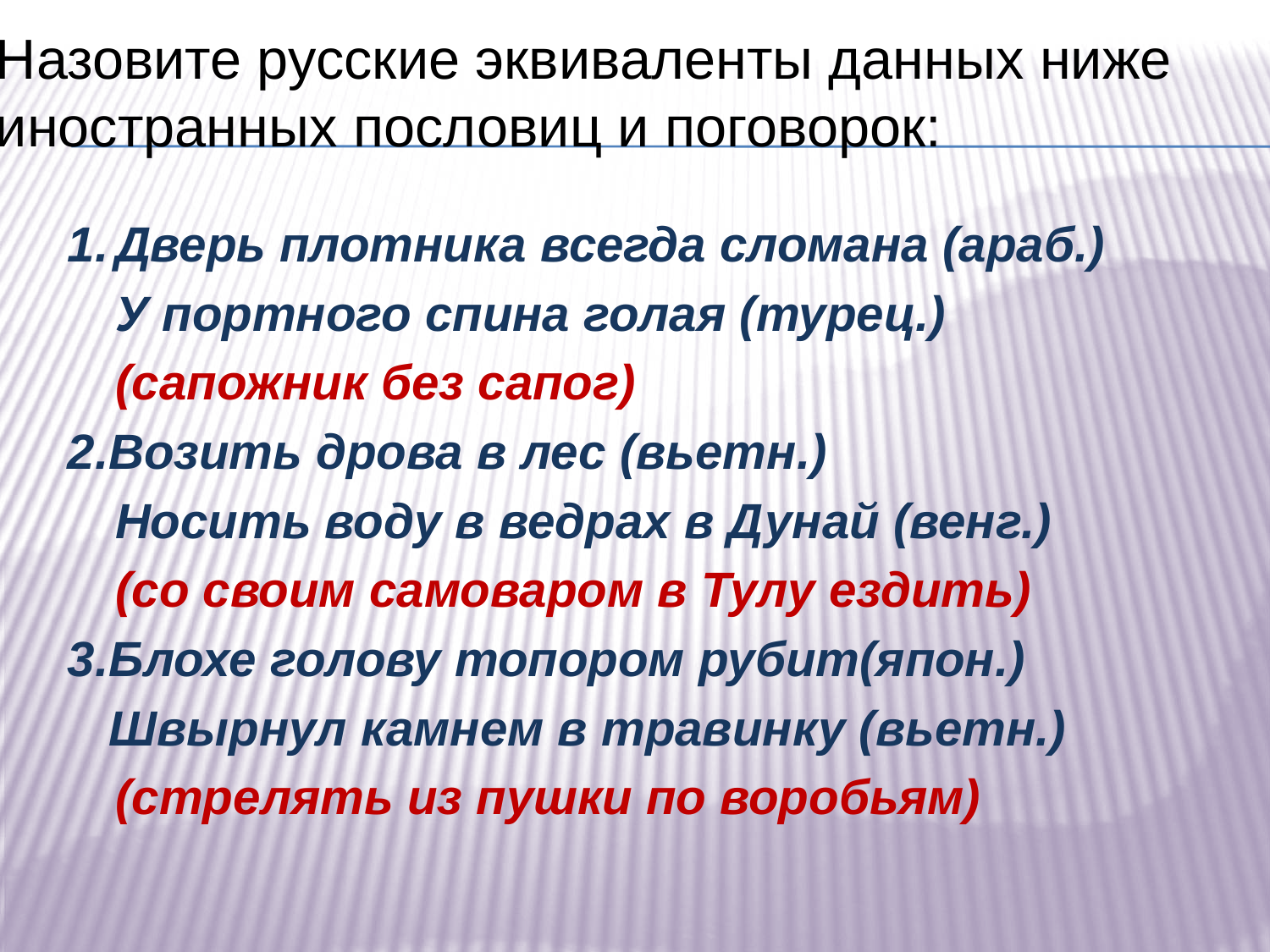

Назовите русские эквиваленты данных ниже
иностранных пословиц и поговорок:

1.	Дверь плотника всегда сломана (араб.)
  	У портного спина голая (турец.)
	(сапожник без сапог)
2.Возить дрова в лес (вьетн.)
 	Носить воду в ведрах в Дунай (венг.)
	(со своим самоваром в Тулу ездить)
3.Блохе голову топором рубит(япон.)
   Швырнул камнем в травинку (вьетн.)
	(стрелять из пушки по воробьям)